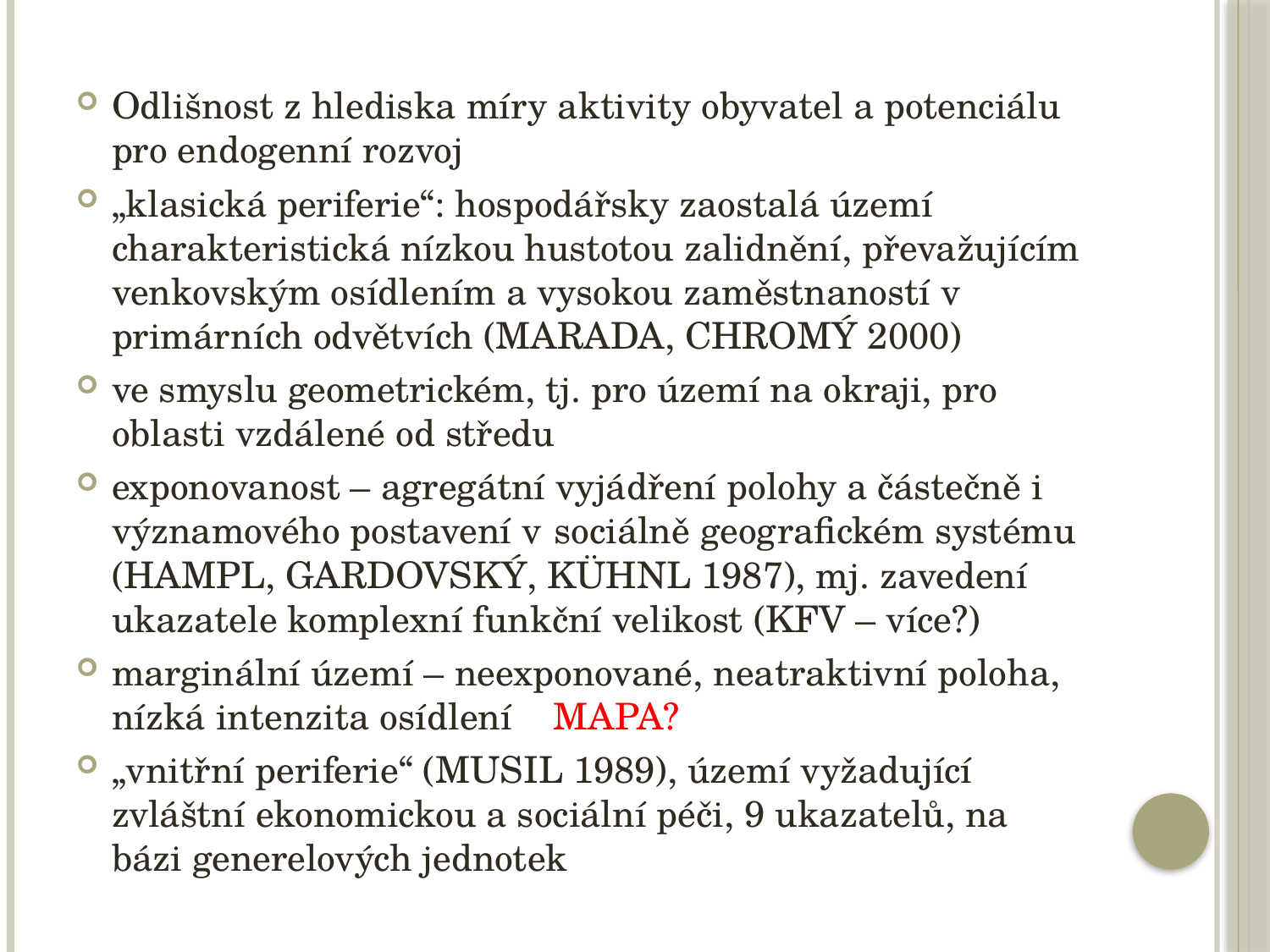

Odlišnost z hlediska míry aktivity obyvatel a potenciálu pro endogenní rozvoj
„klasická periferie“: hospodářsky zaostalá území charakteristická nízkou hustotou zalidnění, převažujícím venkovským osídlením a vysokou zaměstnaností v primárních odvětvích (MARADA, CHROMÝ 2000)
ve smyslu geometrickém, tj. pro území na okraji, pro oblasti vzdálené od středu
exponovanost – agregátní vyjádření polohy a částečně i významového postavení v sociálně geografickém systému (HAMPL, GARDOVSKÝ, KÜHNL 1987), mj. zavedení ukazatele komplexní funkční velikost (KFV – více?)
marginální území – neexponované, neatraktivní poloha, nízká intenzita osídlení	MAPA?
„vnitřní periferie“ (MUSIL 1989), území vyžadující zvláštní ekonomickou a sociální péči, 9 ukazatelů, na bázi generelových jednotek